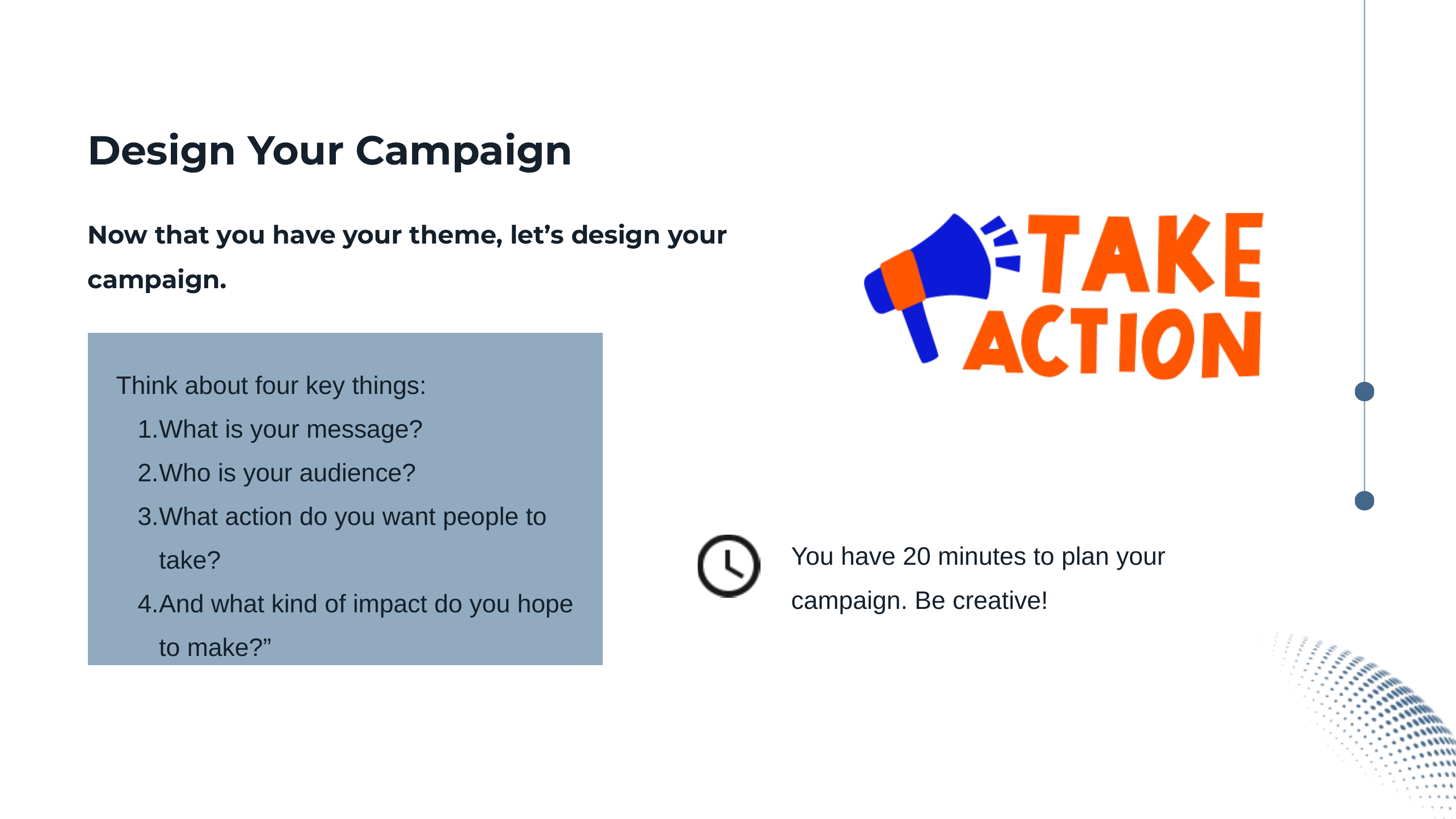

Design Your Campaign
Now that you have your theme, let’s design your campaign.

Think about four key things:
What is your message?
Who is your audience?
What action do you want people to take?
And what kind of impact do you hope to make?”

You have 20 minutes to plan your campaign. Be creative!